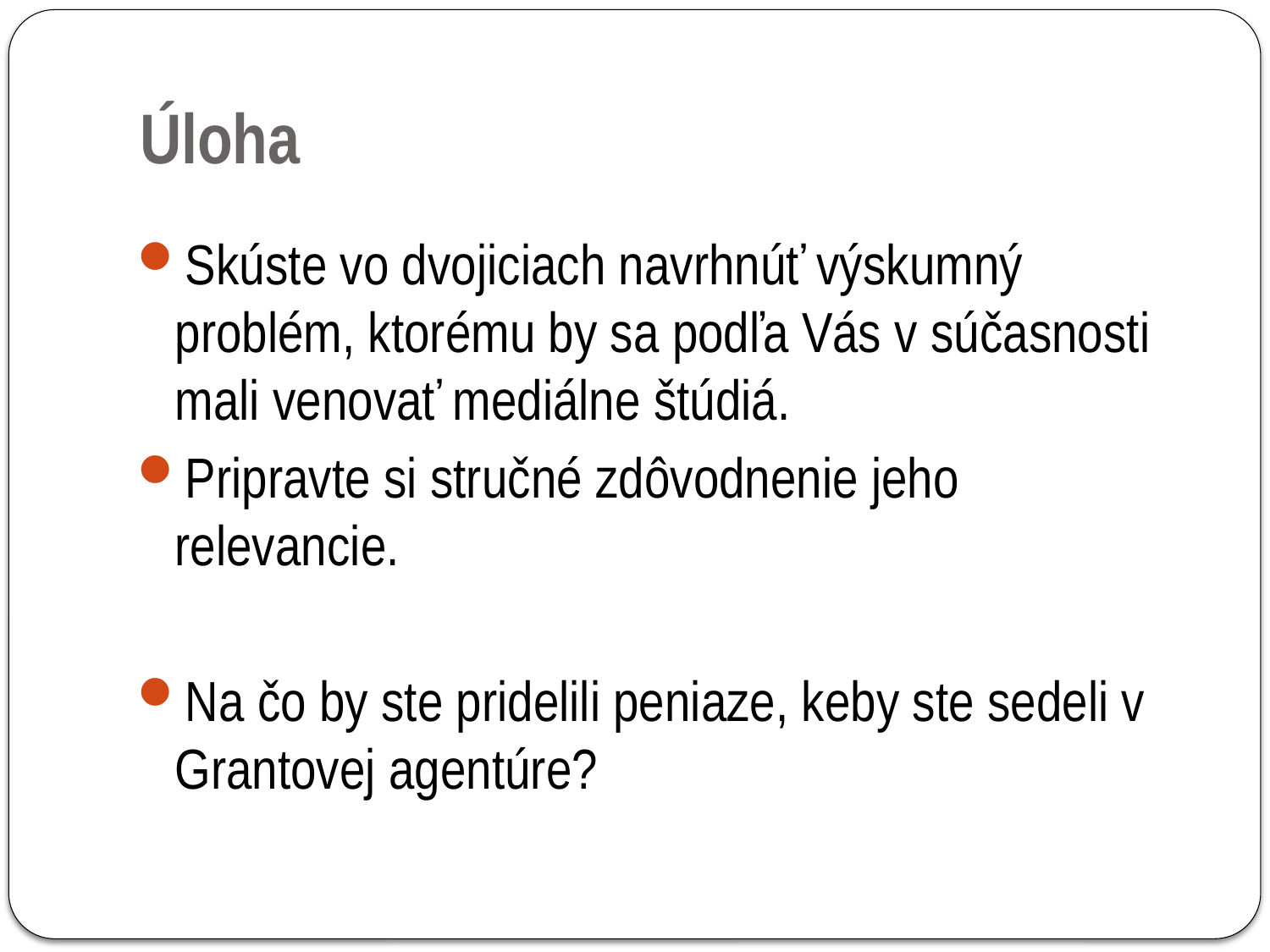

Úloha
Skúste vo dvojiciach navrhnúť výskumný problém, ktorému by sa podľa Vás v súčasnosti mali venovať mediálne štúdiá.
Pripravte si stručné zdôvodnenie jeho relevancie.

Na čo by ste pridelili peniaze, keby ste sedeli v Grantovej agentúre?